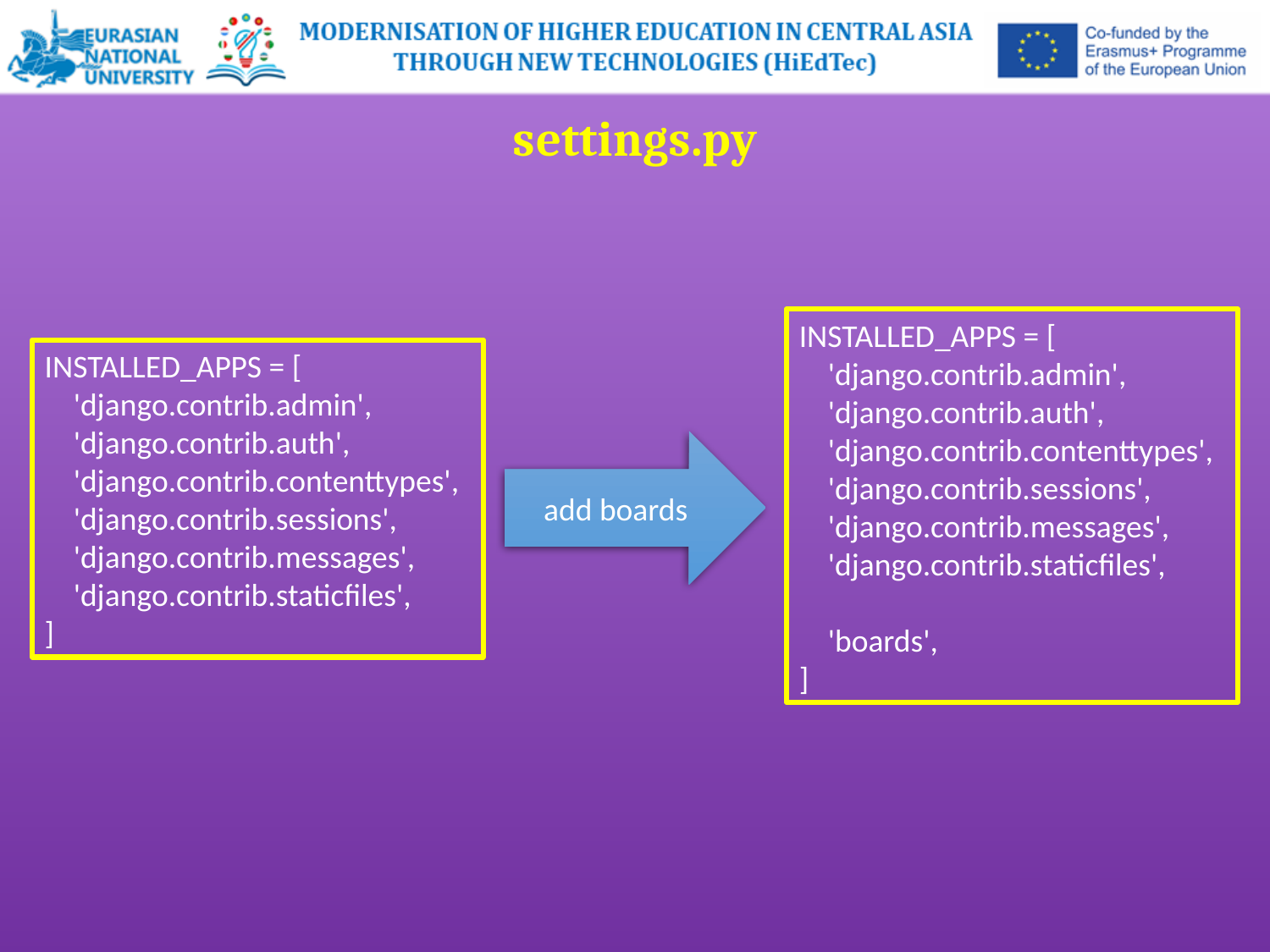

settings.py
INSTALLED_APPS = [
    'django.contrib.admin',
    'django.contrib.auth',
    'django.contrib.contenttypes',
    'django.contrib.sessions',
    'django.contrib.messages',
    'django.contrib.staticfiles',

    'boards',
]
INSTALLED_APPS = [
    'django.contrib.admin',
    'django.contrib.auth',
    'django.contrib.contenttypes',
    'django.contrib.sessions',
    'django.contrib.messages',
    'django.contrib.staticfiles',
]
add boards